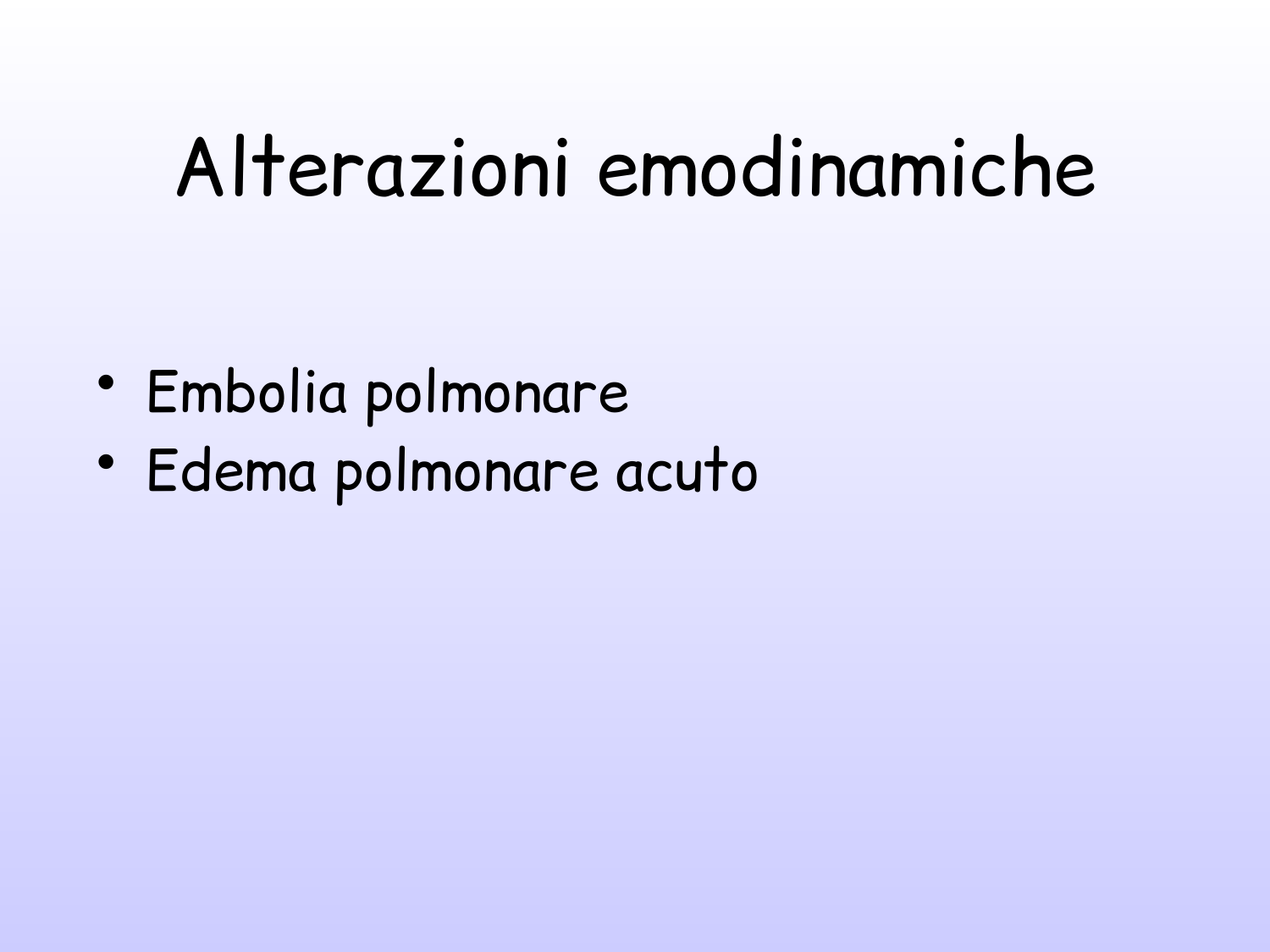

# Alterazioni emodinamiche
Embolia polmonare
Edema polmonare acuto